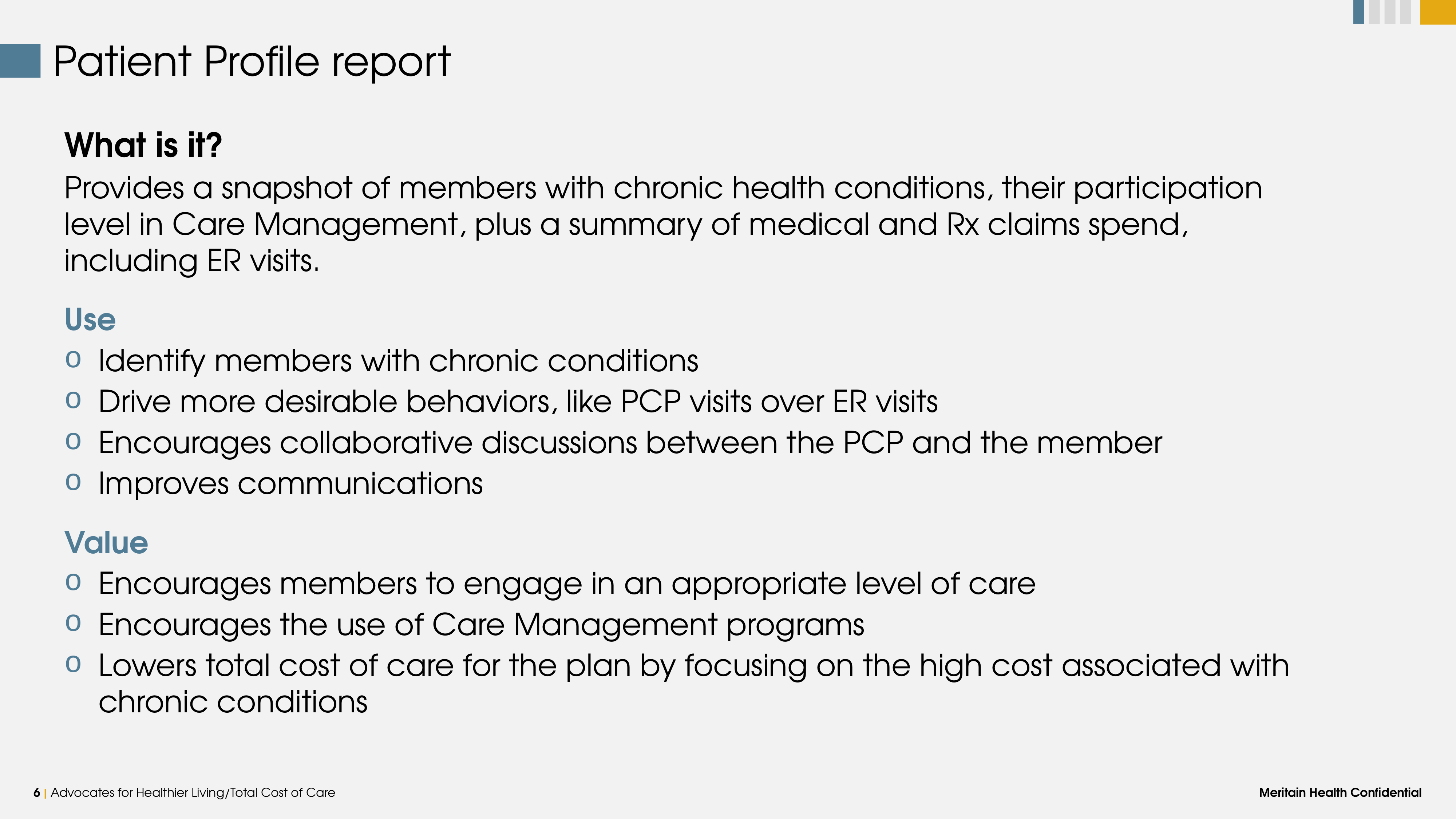

Patient Profile report

What is it?
Provides a snapshot of members with chronic health conditions, their participation level in Care Management, plus a summary of medical and Rx claims spend, including ER visits.
Use
Identify members with chronic conditions
Drive more desirable behaviors, like PCP visits over ER visits
Encourages collaborative discussions between the PCP and the member
Improves communications
Value
Encourages members to engage in an appropriate level of care
Encourages the use of Care Management programs
Lowers total cost of care for the plan by focusing on the high cost associated with chronic conditions